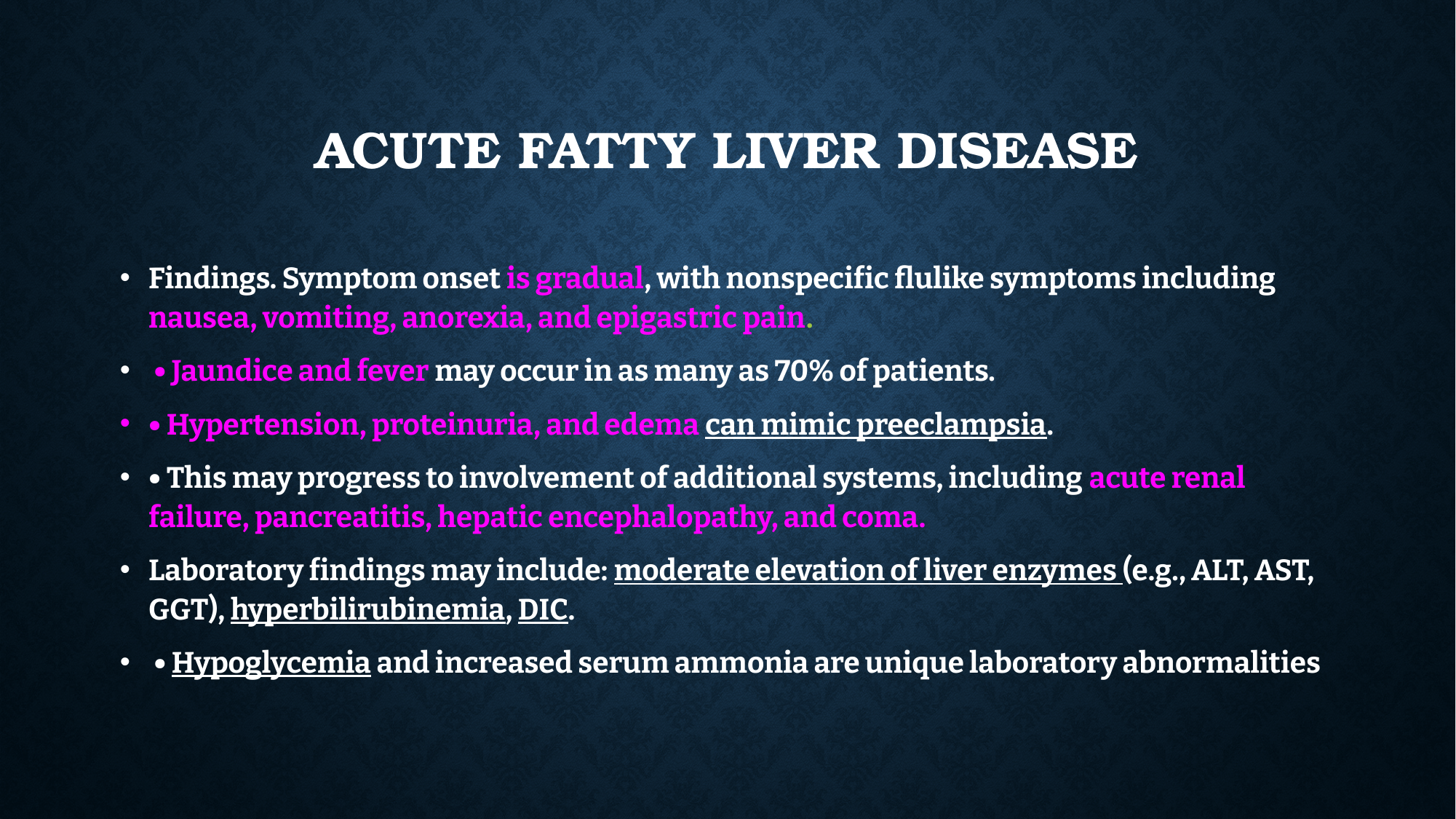

# Acute Fatty liver disease
Findings. Symptom onset is gradual, with nonspecific flulike symptoms including nausea, vomiting, anorexia, and epigastric pain.
 • Jaundice and fever may occur in as many as 70% of patients.
• Hypertension, proteinuria, and edema can mimic preeclampsia.
• This may progress to involvement of additional systems, including acute renal failure, pancreatitis, hepatic encephalopathy, and coma.
Laboratory findings may include: moderate elevation of liver enzymes (e.g., ALT, AST, GGT), hyperbilirubinemia, DIC.
 • Hypoglycemia and increased serum ammonia are unique laboratory abnormalities